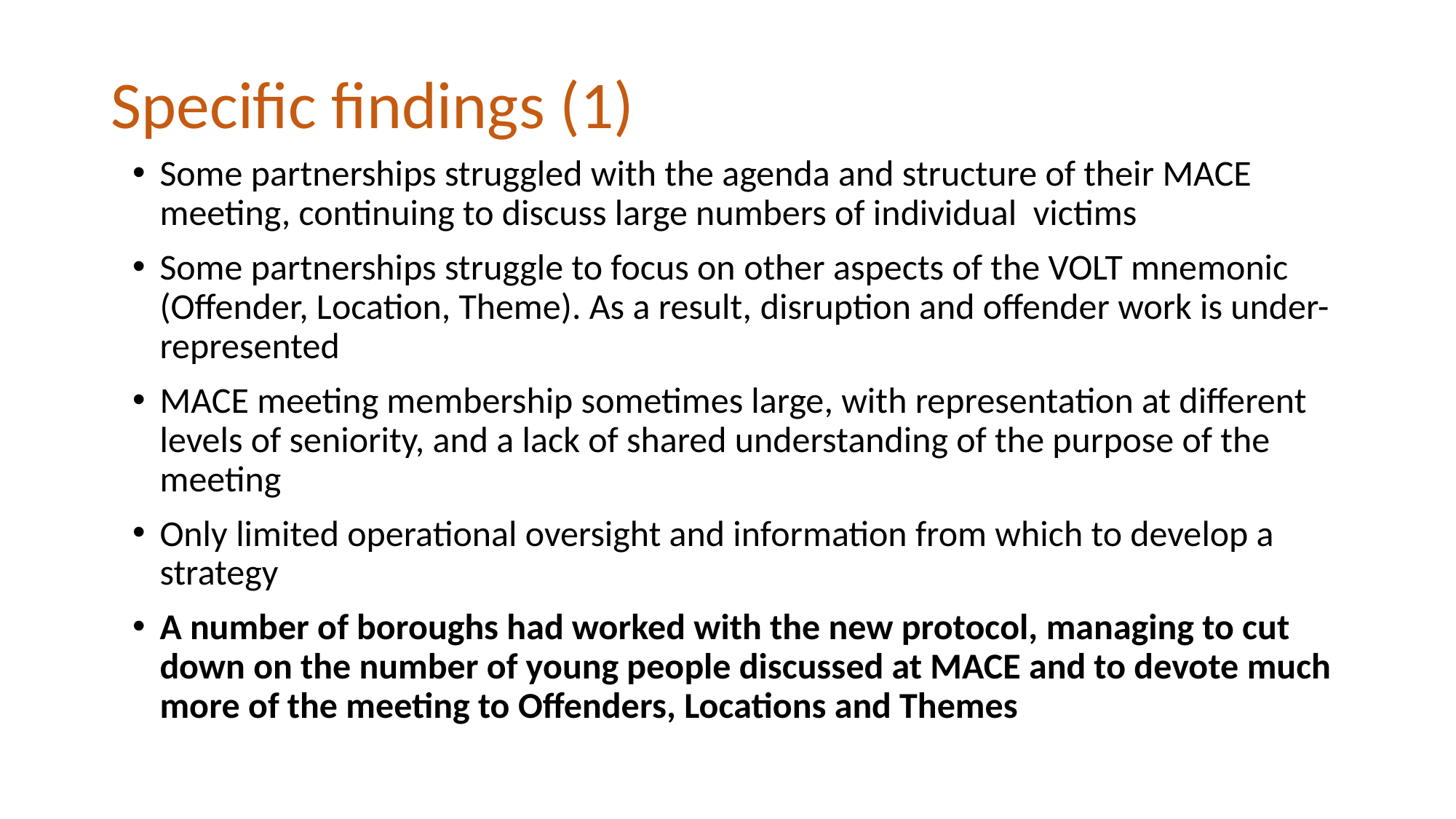

# Specific findings (1)
Some partnerships struggled with the agenda and structure of their MACE meeting, continuing to discuss large numbers of individual  victims
Some partnerships struggle to focus on other aspects of the VOLT mnemonic (Offender, Location, Theme). As a result, disruption and offender work is under-represented
MACE meeting membership sometimes large, with representation at different levels of seniority, and a lack of shared understanding of the purpose of the meeting
Only limited operational oversight and information from which to develop a strategy
A number of boroughs had worked with the new protocol, managing to cut down on the number of young people discussed at MACE and to devote much more of the meeting to Offenders, Locations and Themes